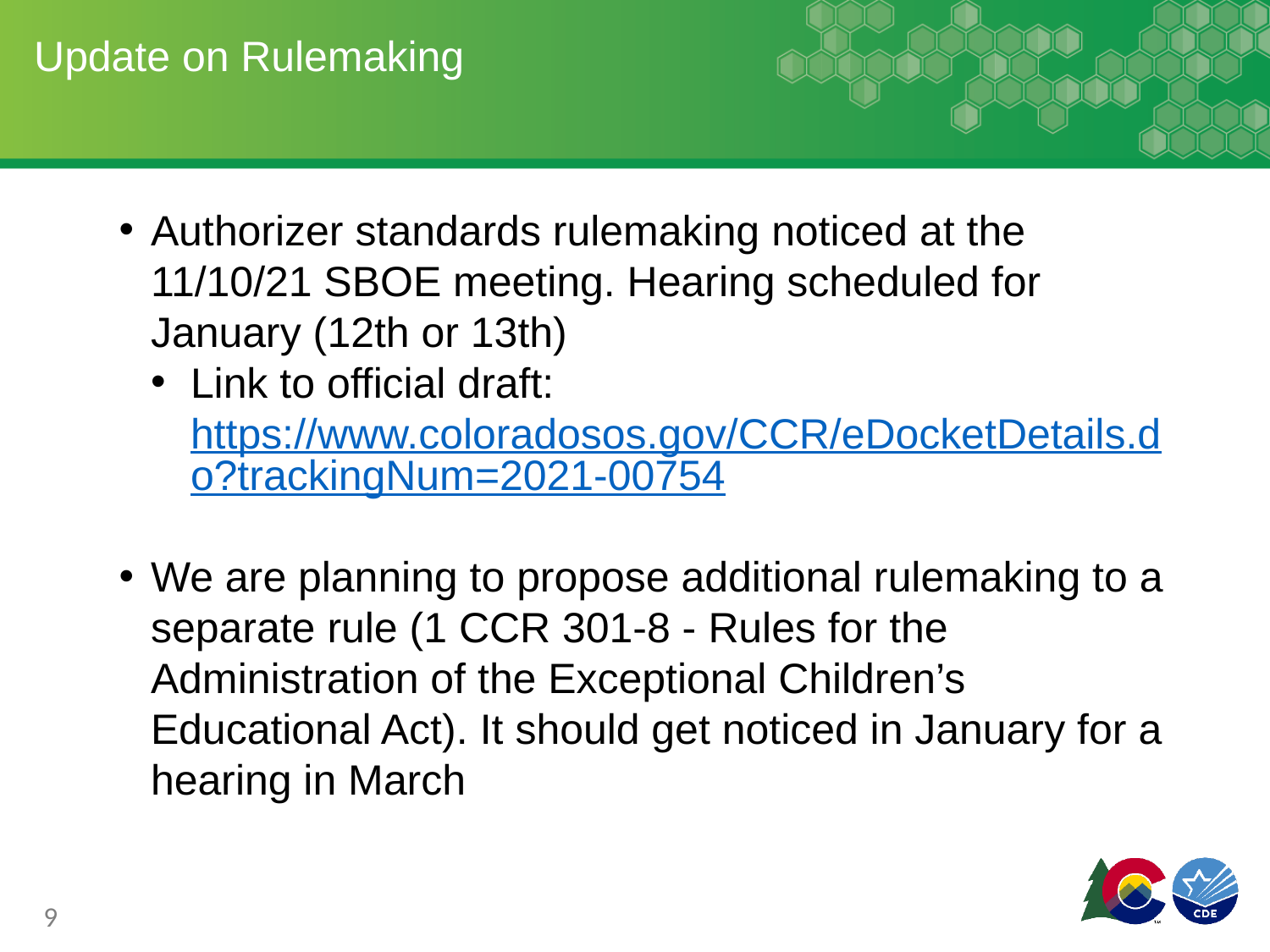

# Update on Rulemaking
Authorizer standards rulemaking noticed at the 11/10/21 SBOE meeting. Hearing scheduled for January (12th or 13th)
Link to official draft: https://www.coloradosos.gov/CCR/eDocketDetails.do?trackingNum=2021-00754
We are planning to propose additional rulemaking to a separate rule (1 CCR 301-8 - Rules for the Administration of the Exceptional Children’s Educational Act). It should get noticed in January for a hearing in March

9